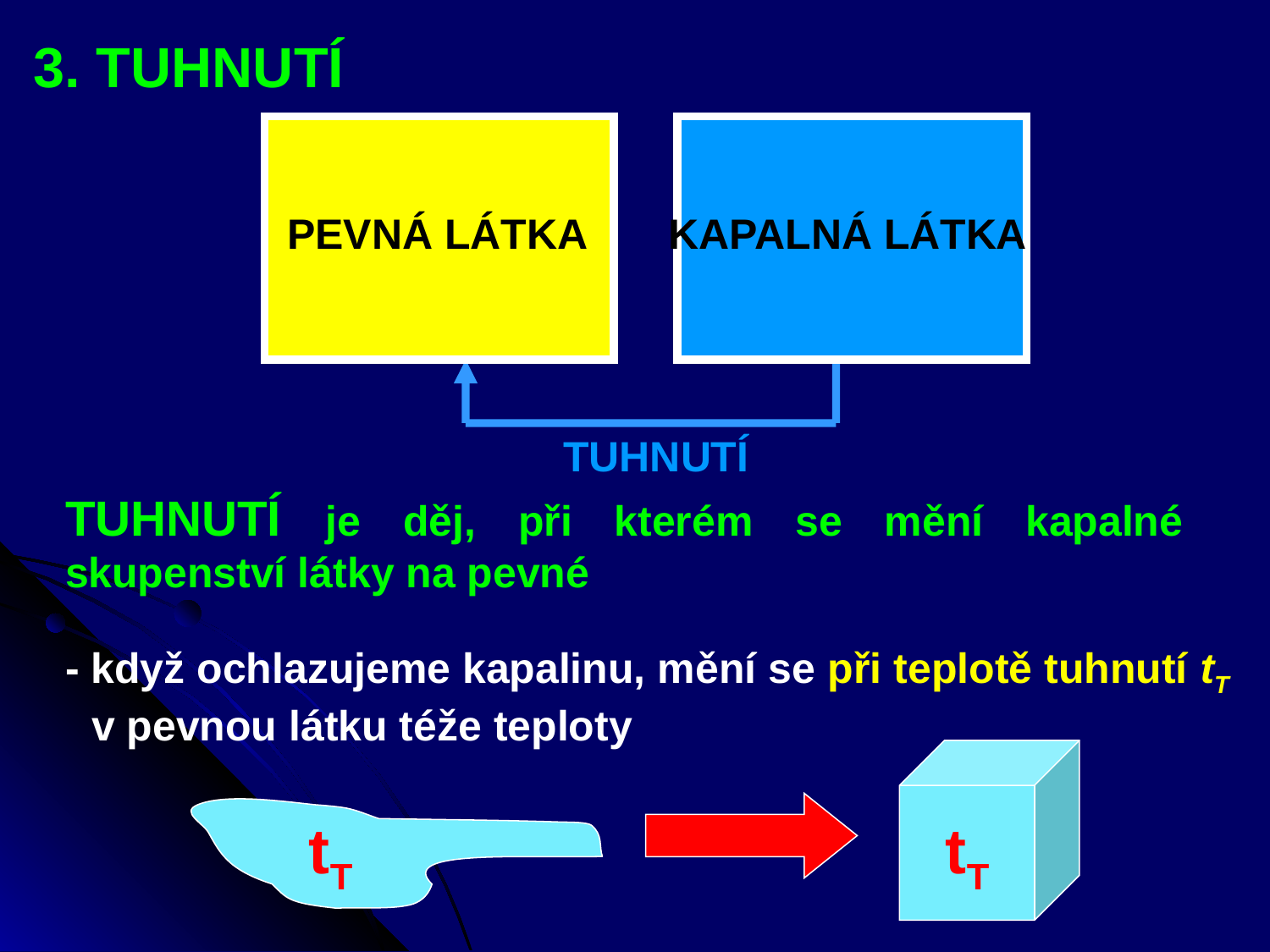

3. TUHNUTÍ

PEVNÁ LÁTKA

KAPALNÁ LÁTKA

TUHNUTÍ
TUHNUTÍ je děj, při kterém se mění kapalné skupenství látky na pevné
- když ochlazujeme kapalinu, mění se při teplotě tuhnutí tT v pevnou látku téže teploty

tT

tT